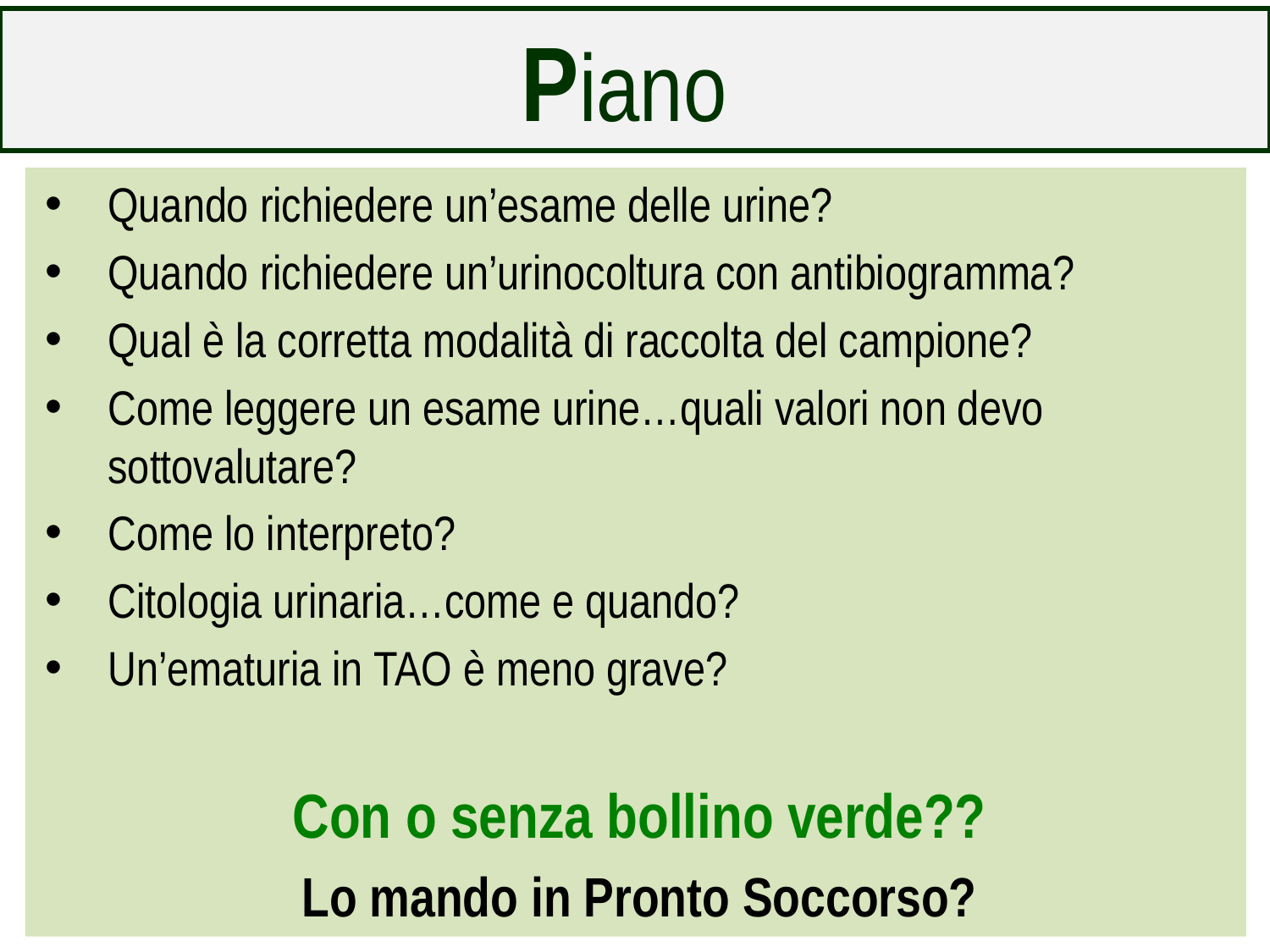

# Piano
Quando richiedere un’esame delle urine?
Quando richiedere un’urinocoltura con antibiogramma?
Qual è la corretta modalità di raccolta del campione?
Come leggere un esame urine…quali valori non devo sottovalutare?
Come lo interpreto?
Citologia urinaria…come e quando?
Un’ematuria in TAO è meno grave?

Con o senza bollino verde??
Lo mando in Pronto Soccorso?